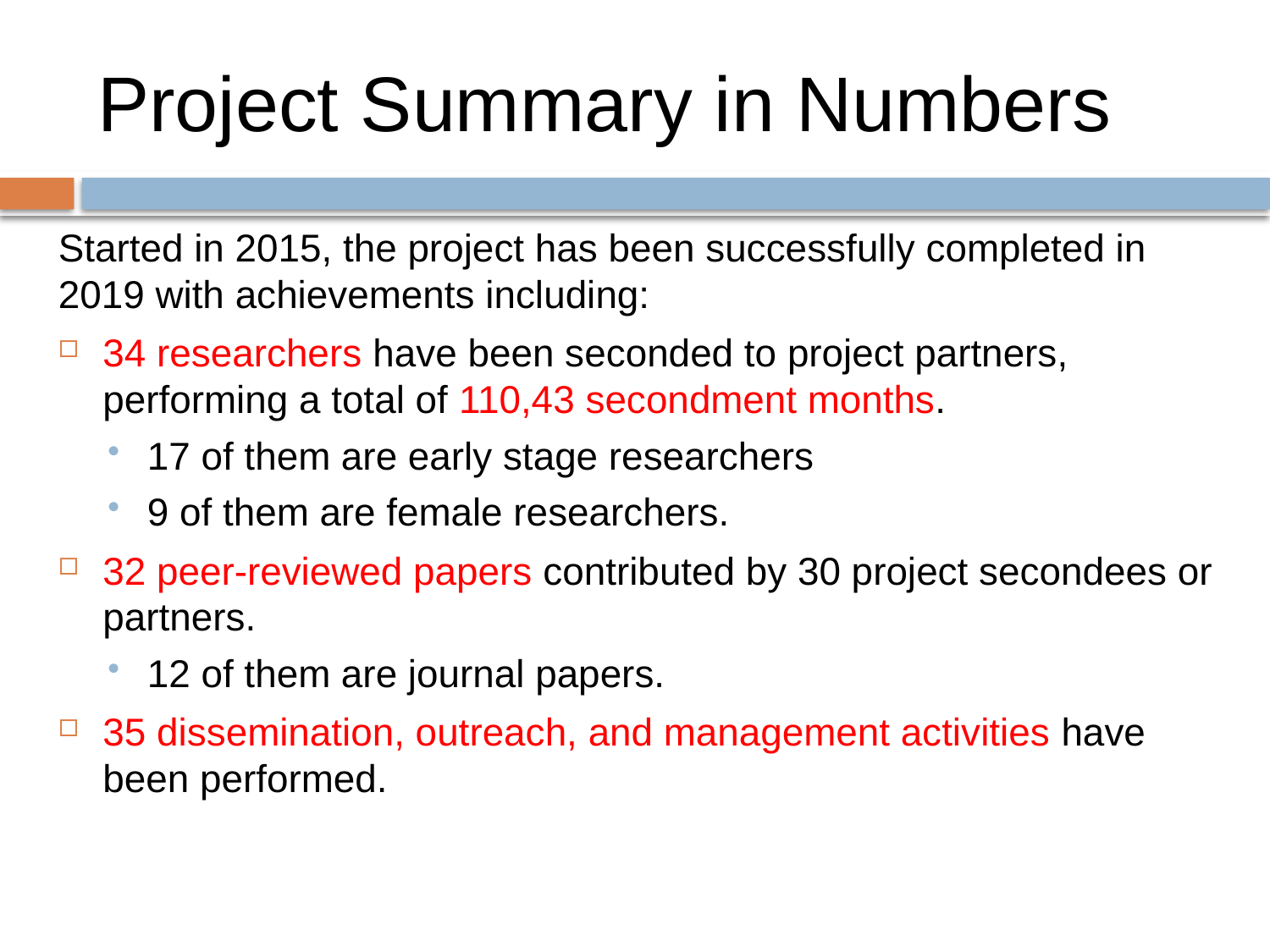

# Project Summary in Numbers
Started in 2015, the project has been successfully completed in 2019 with achievements including:
34 researchers have been seconded to project partners, performing a total of 110,43 secondment months.
17 of them are early stage researchers
9 of them are female researchers.
32 peer-reviewed papers contributed by 30 project secondees or partners.
12 of them are journal papers.
35 dissemination, outreach, and management activities have been performed.